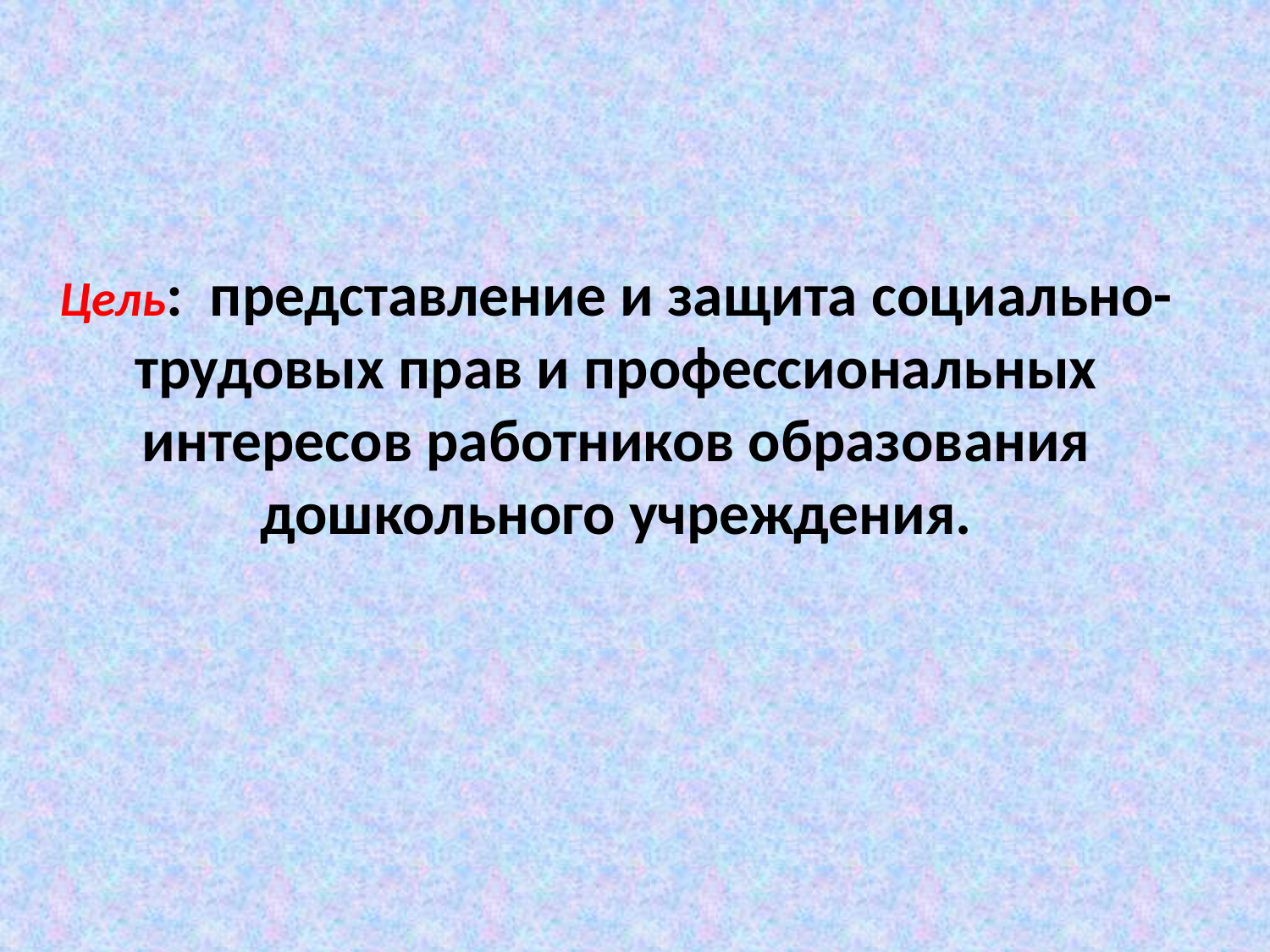

# Цель:  представление и защита социально-трудовых прав и профессиональных интересов работников образования дошкольного учреждения.